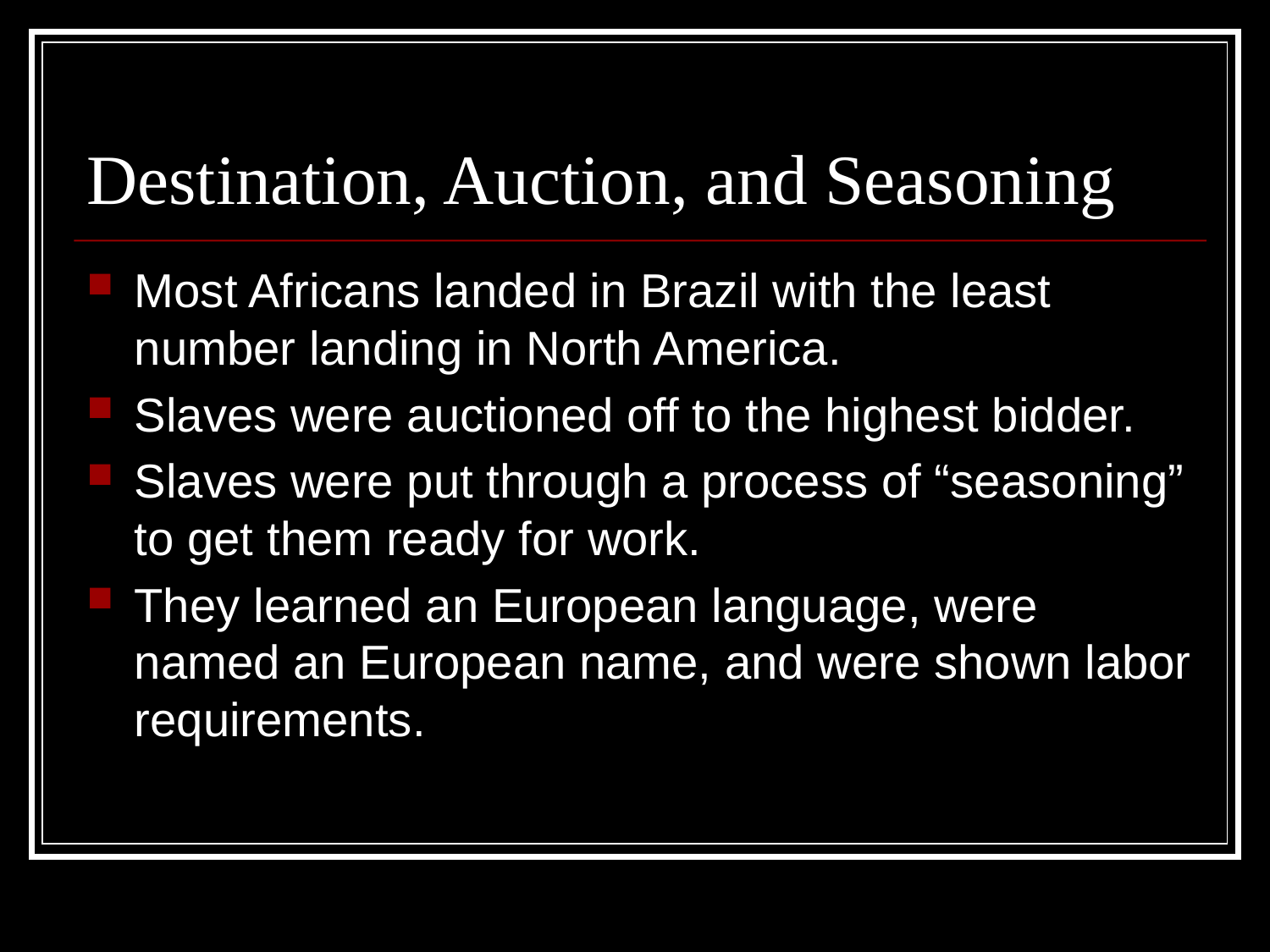

# Destination, Auction, and Seasoning
Most Africans landed in Brazil with the least number landing in North America.
Slaves were auctioned off to the highest bidder.
Slaves were put through a process of “seasoning” to get them ready for work.
They learned an European language, were named an European name, and were shown labor requirements.